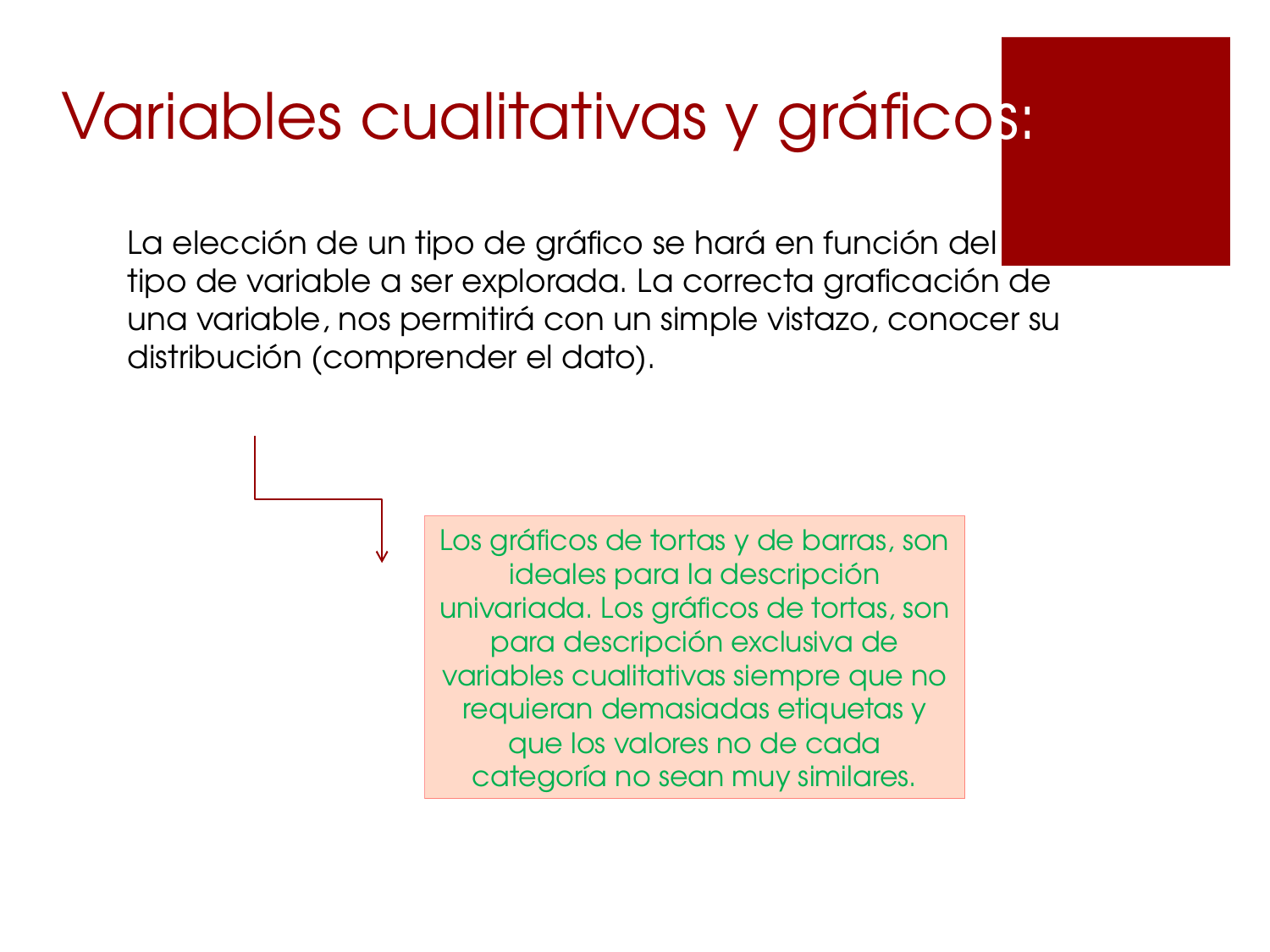

# Variables cualitativas y gráficos:
La elección de un tipo de gráfico se hará en función del tipo de variable a ser explorada. La correcta graficación de una variable, nos permitirá con un simple vistazo, conocer su distribución (comprender el dato).
Los gráficos de tortas y de barras, son ideales para la descripción univariada. Los gráficos de tortas, son para descripción exclusiva de variables cualitativas siempre que no requieran demasiadas etiquetas y que los valores no de cada categoría no sean muy similares.